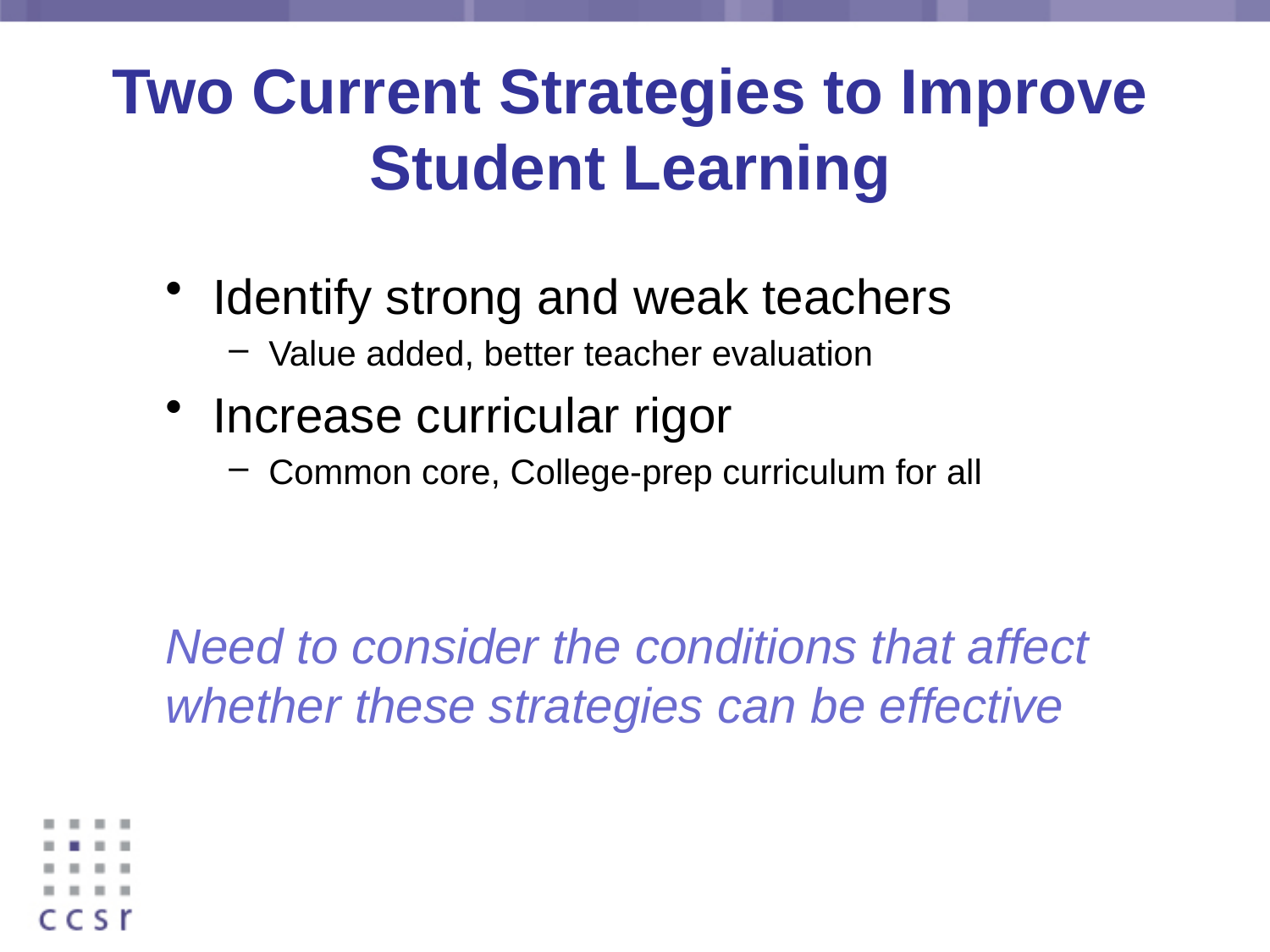

# Two Current Strategies to Improve Student Learning
Identify strong and weak teachers
Value added, better teacher evaluation
Increase curricular rigor
Common core, College-prep curriculum for all

Need to consider the conditions that affect whether these strategies can be effective